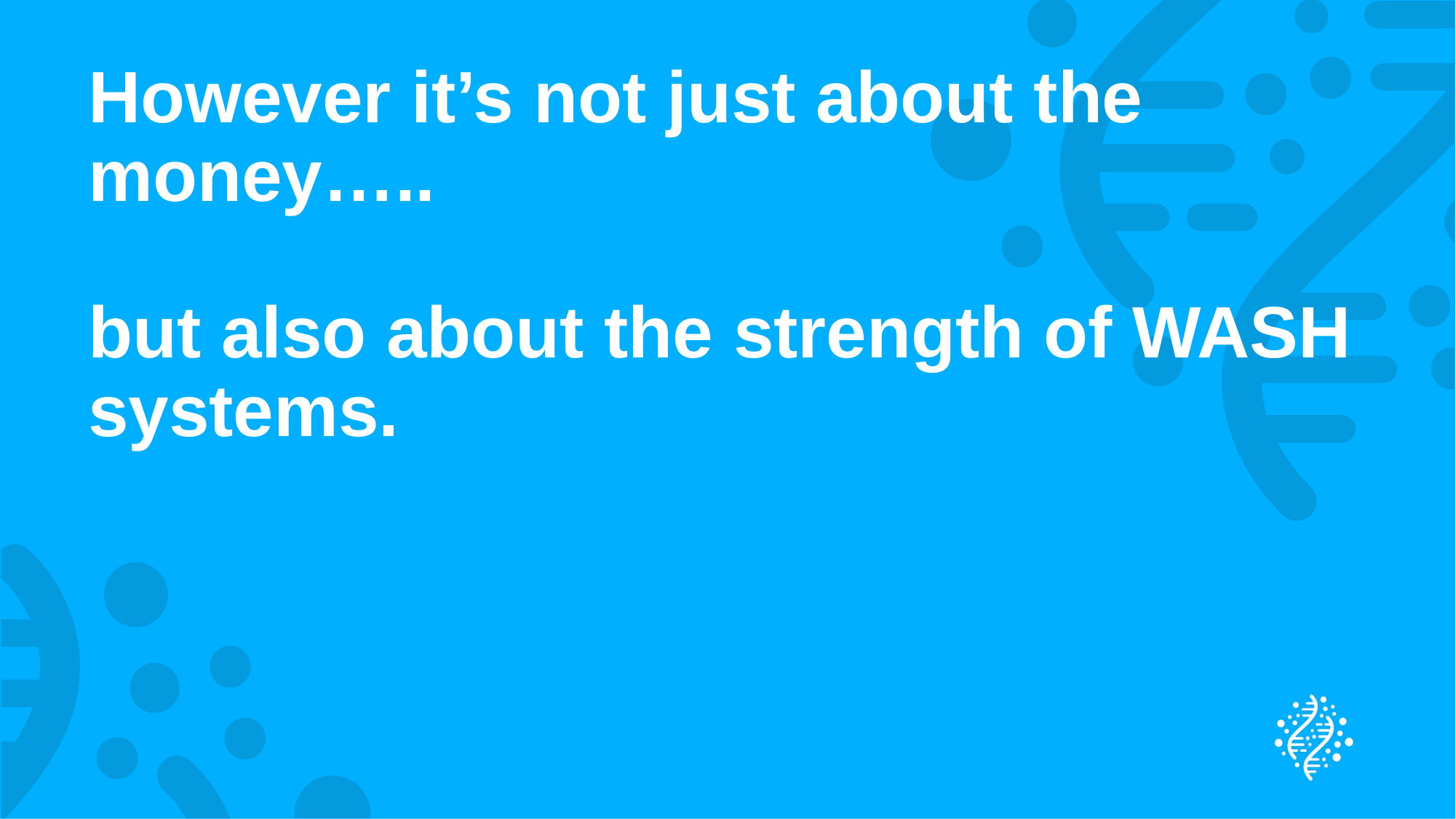

# However it’s not just about the money….. but also about the strength of WASH systems.